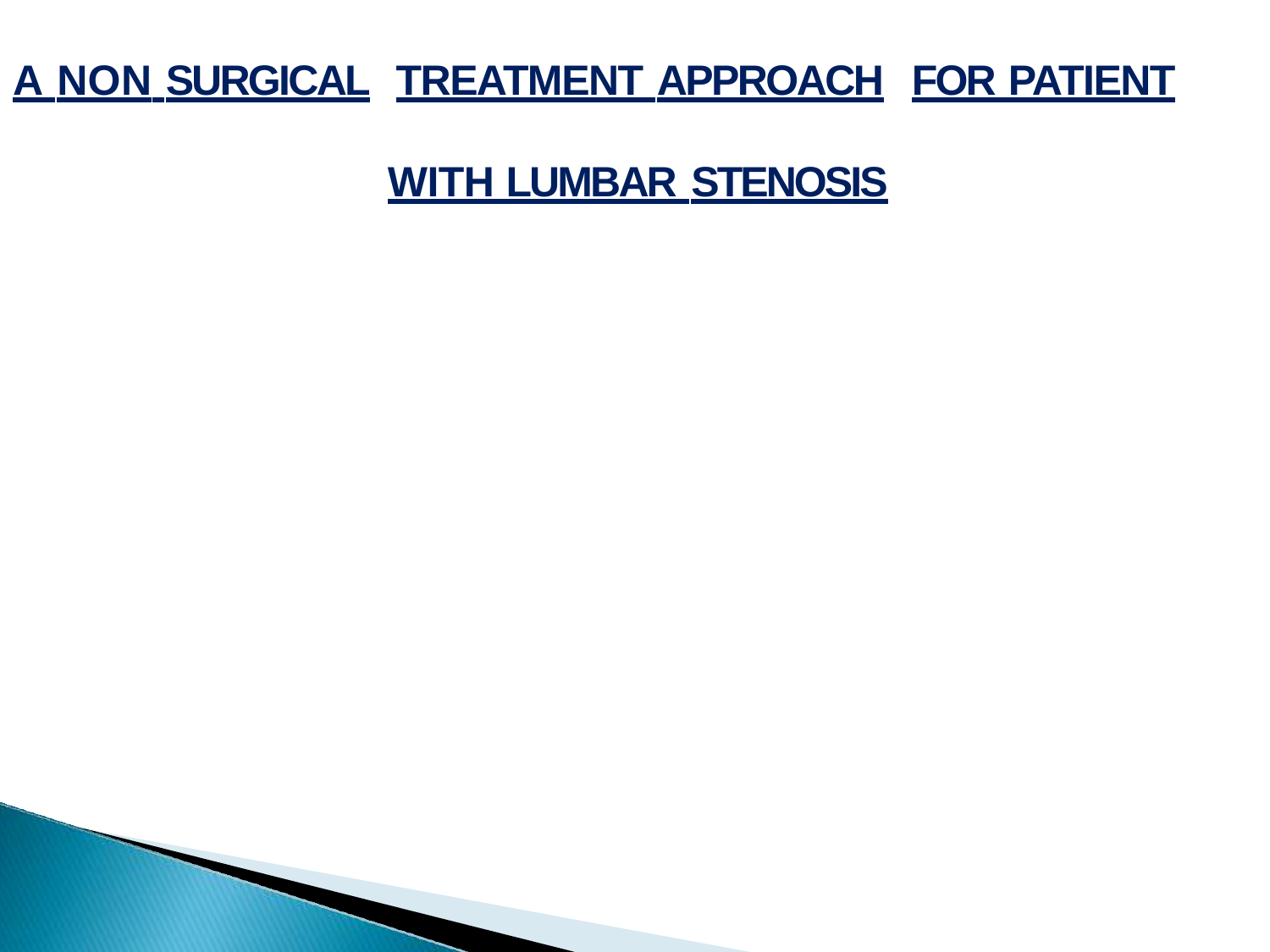

A NON SURGICAL	TREATMENT APPROACH	FOR PATIENT
WITH LUMBAR STENOSIS